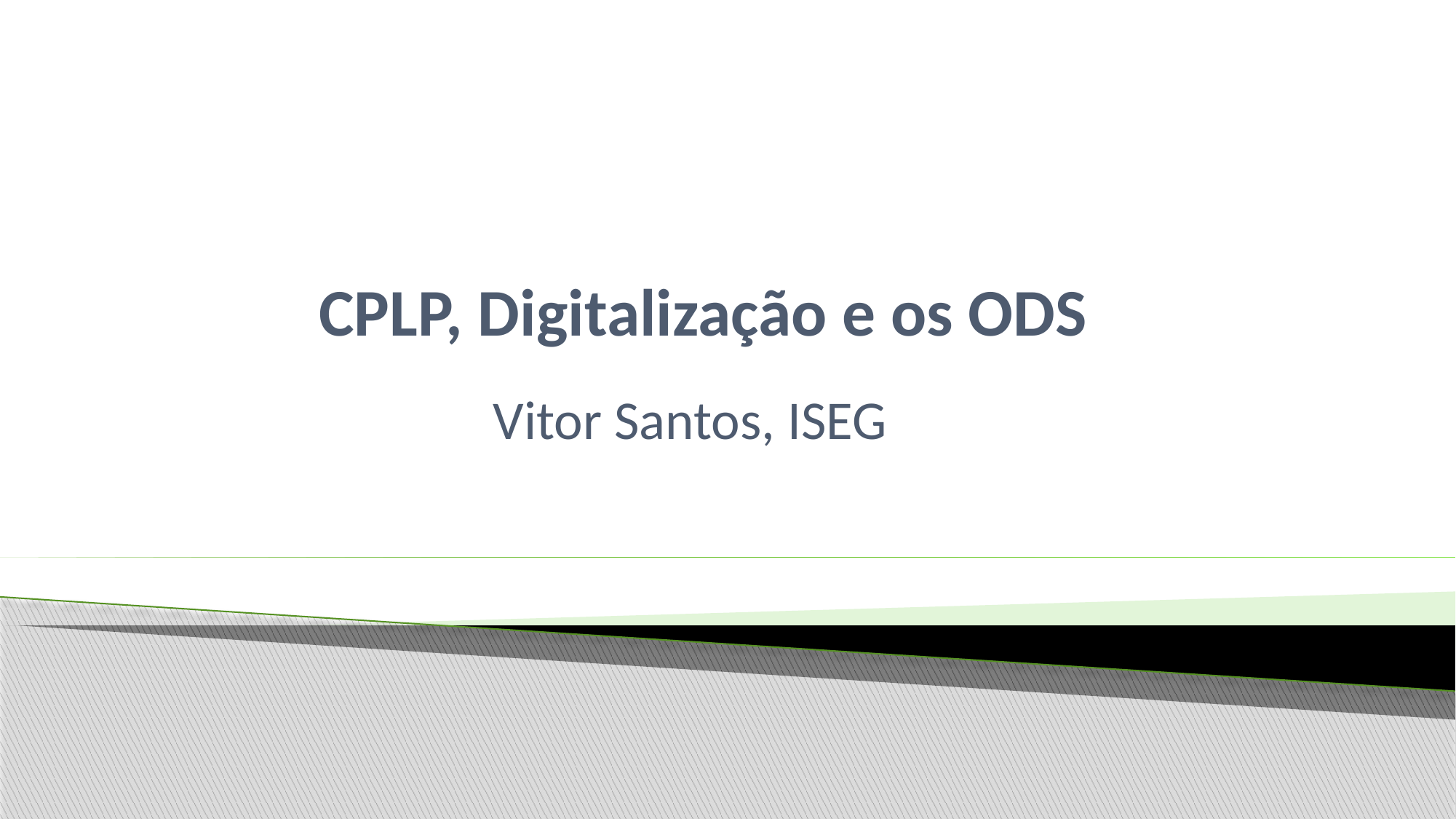

# CPLP, Digitalização e os ODS
Vitor Santos, ISEG